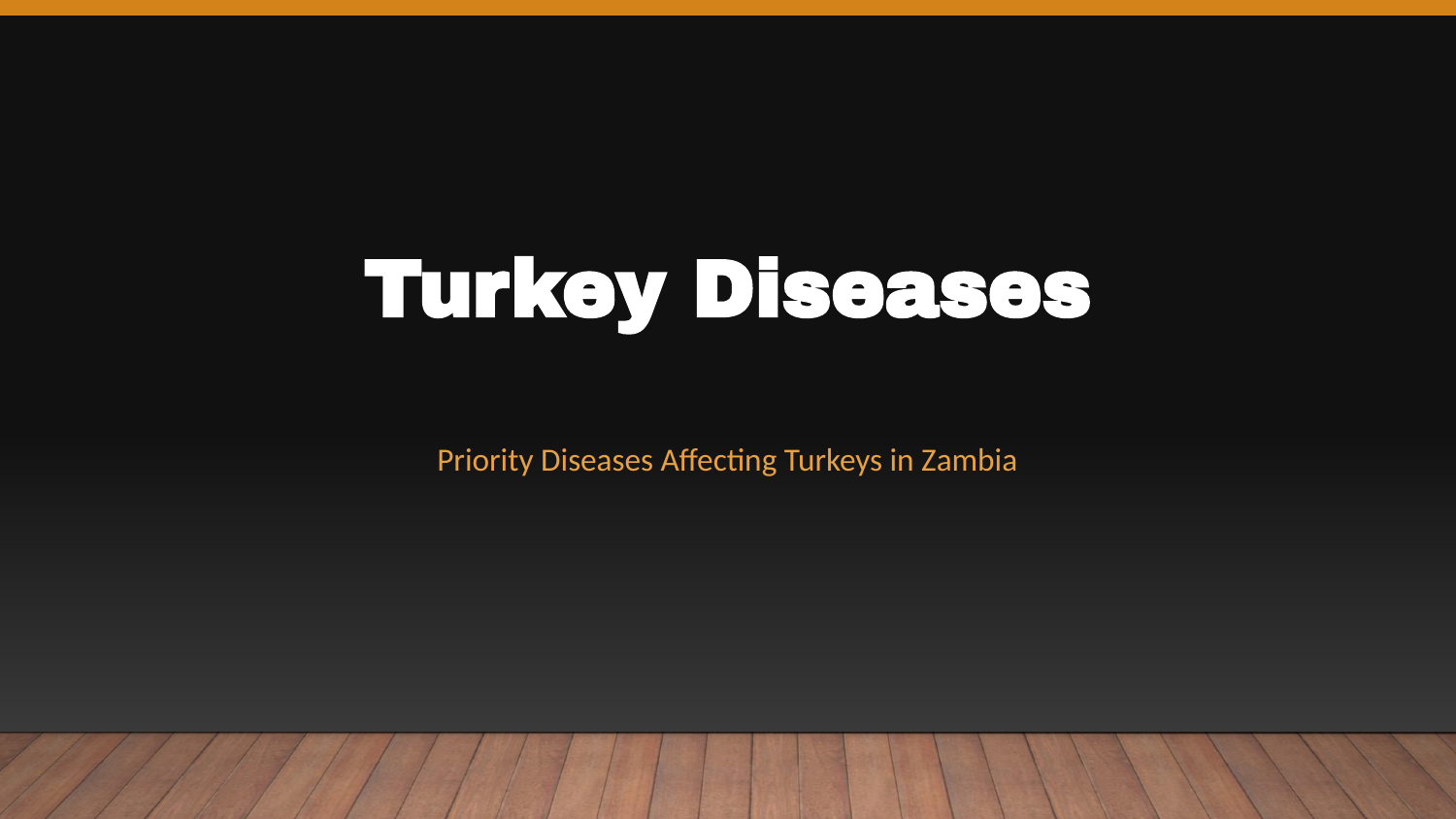

Turkey Diseases
Priority Diseases Affecting Turkeys in Zambia